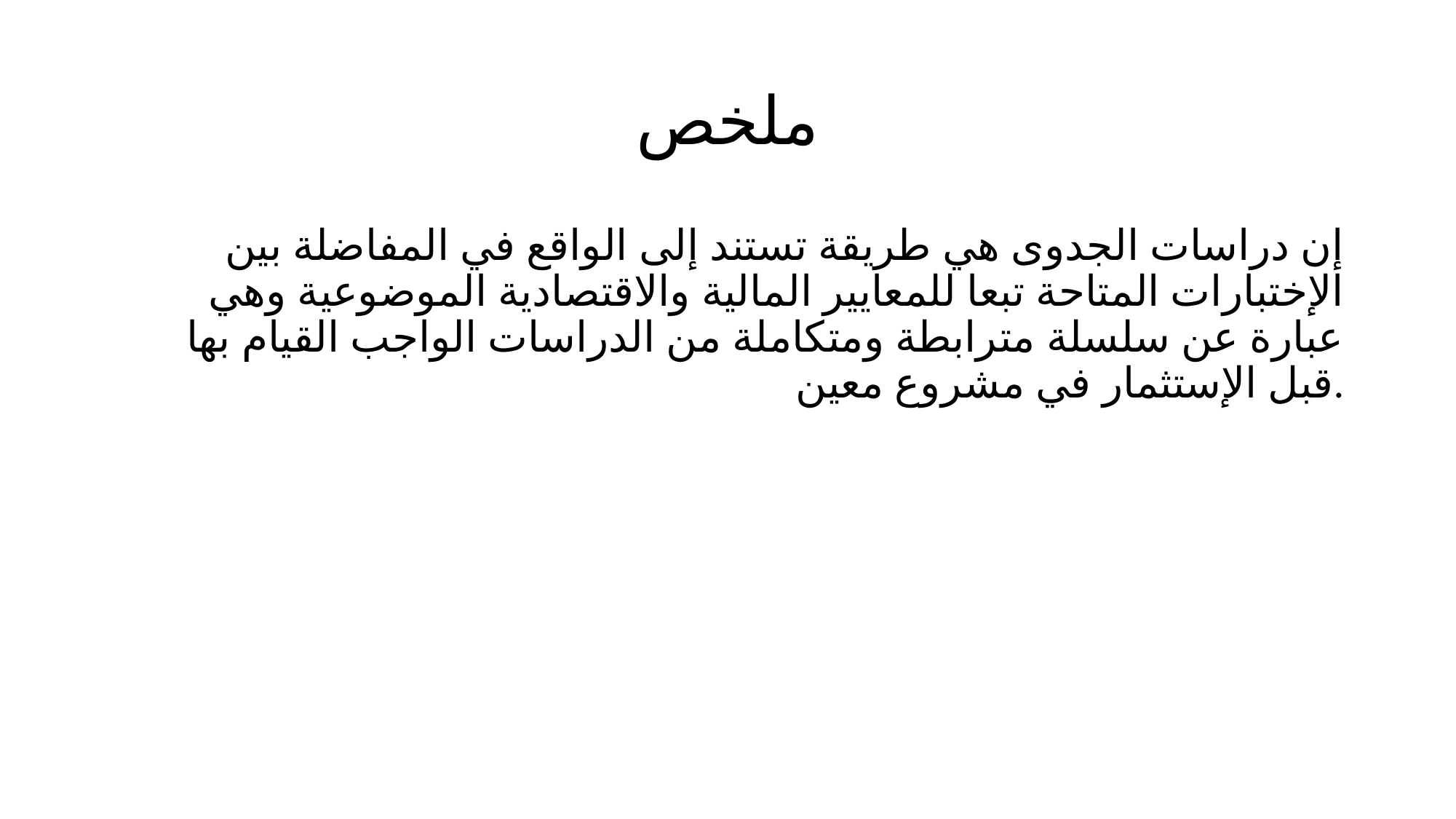

# ملخص
إن دراسات الجدوى هي طريقة تستند إلى الواقع في المفاضلة بين الإختبارات المتاحة تبعا للمعايير المالية والاقتصادية الموضوعية وهي عبارة عن سلسلة مترابطة ومتكاملة من الدراسات الواجب القيام بها قبل الإستثمار في مشروع معين.